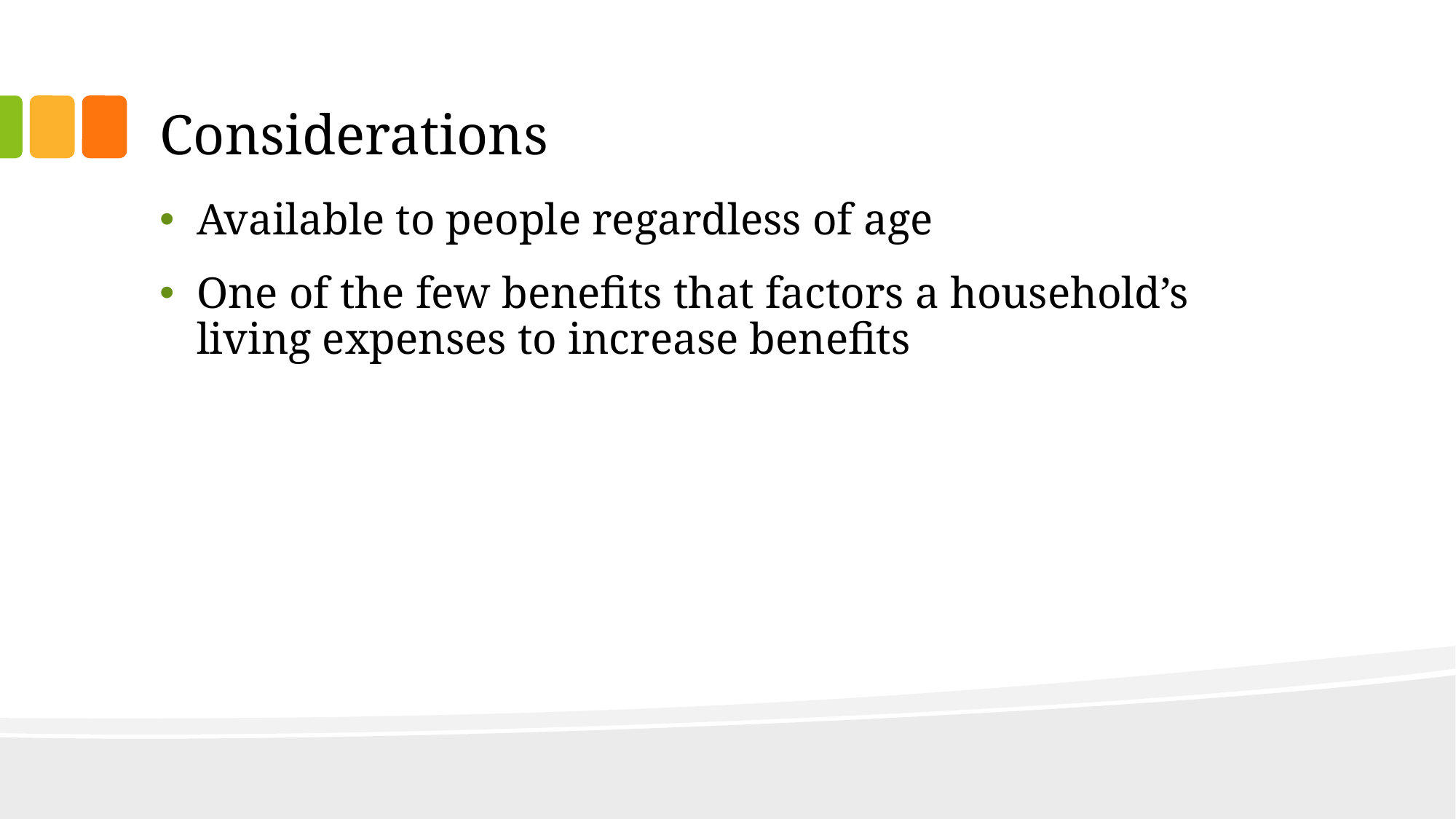

# Considerations
Available to people regardless of age
One of the few benefits that factors a household’s living expenses to increase benefits